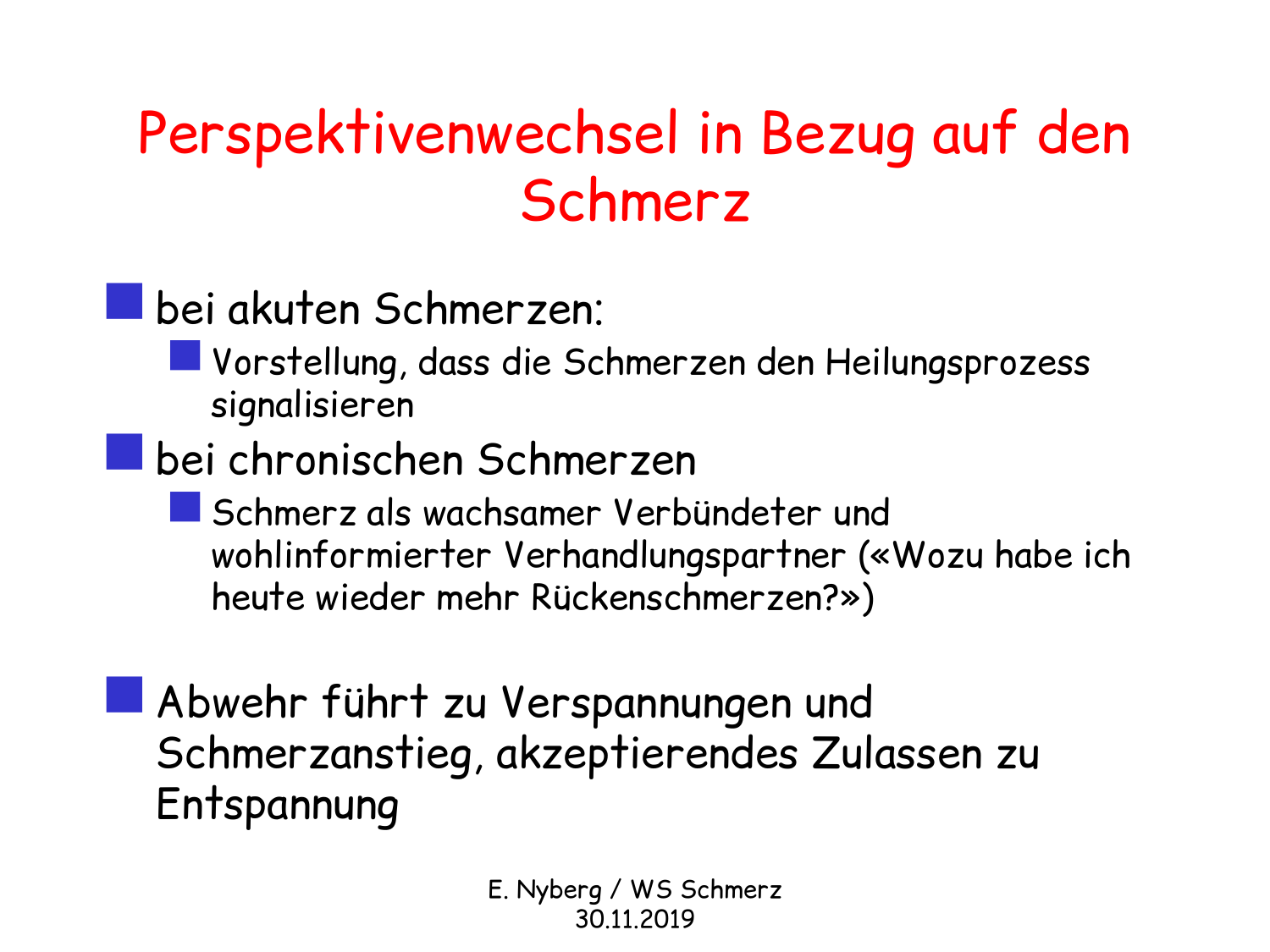

# Perspektivenwechsel in Bezug auf den Schmerz
bei akuten Schmerzen:
Vorstellung, dass die Schmerzen den Heilungsprozess signalisieren
bei chronischen Schmerzen
Schmerz als wachsamer Verbündeter und wohlinformierter Verhandlungspartner («Wozu habe ich heute wieder mehr Rückenschmerzen?»)

Abwehr führt zu Verspannungen und Schmerzanstieg, akzeptierendes Zulassen zu Entspannung
E. Nyberg / WS Schmerz 30.11.2019